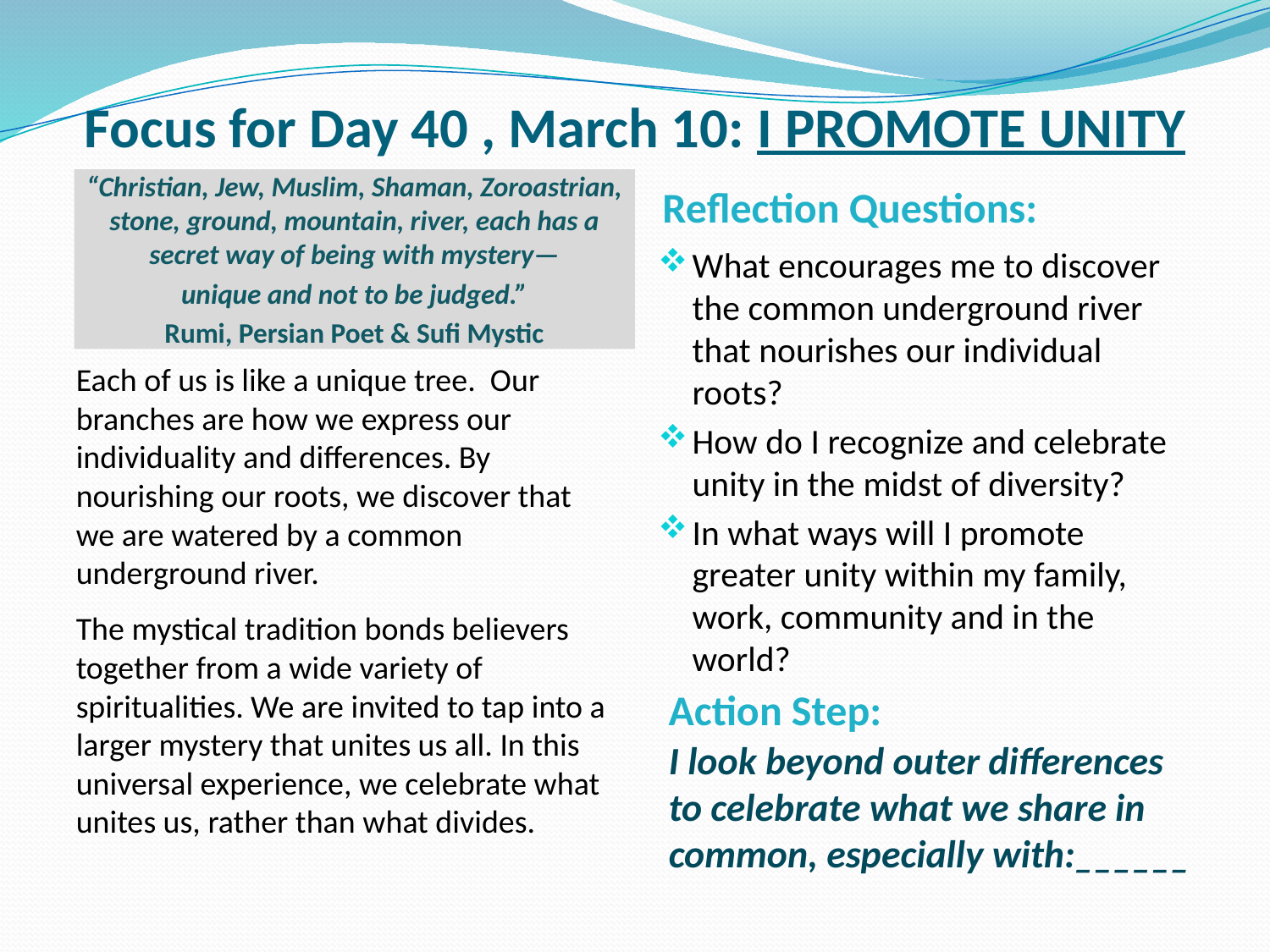

# Focus for Day 40 , March 10: I PROMOTE UNITY

“Christian, Jew, Muslim, Shaman, Zoroastrian, stone, ground, mountain, river, each has a secret way of being with mystery—
unique and not to be judged.”
Rumi, Persian Poet & Sufi Mystic

Reflection Questions:

What encourages me to discover the common underground river that nourishes our individual roots?
How do I recognize and celebrate unity in the midst of diversity?
In what ways will I promote greater unity within my family, work, community and in the world?

Each of us is like a unique tree.  Our branches are how we express our individuality and differences. By nourishing our roots, we discover that we are watered by a common underground river.

The mystical tradition bonds believers together from a wide variety of spiritualities. We are invited to tap into a larger mystery that unites us all. In this universal experience, we celebrate what unites us, rather than what divides.

Action Step:

I look beyond outer differences to celebrate what we share in common, especially with:______